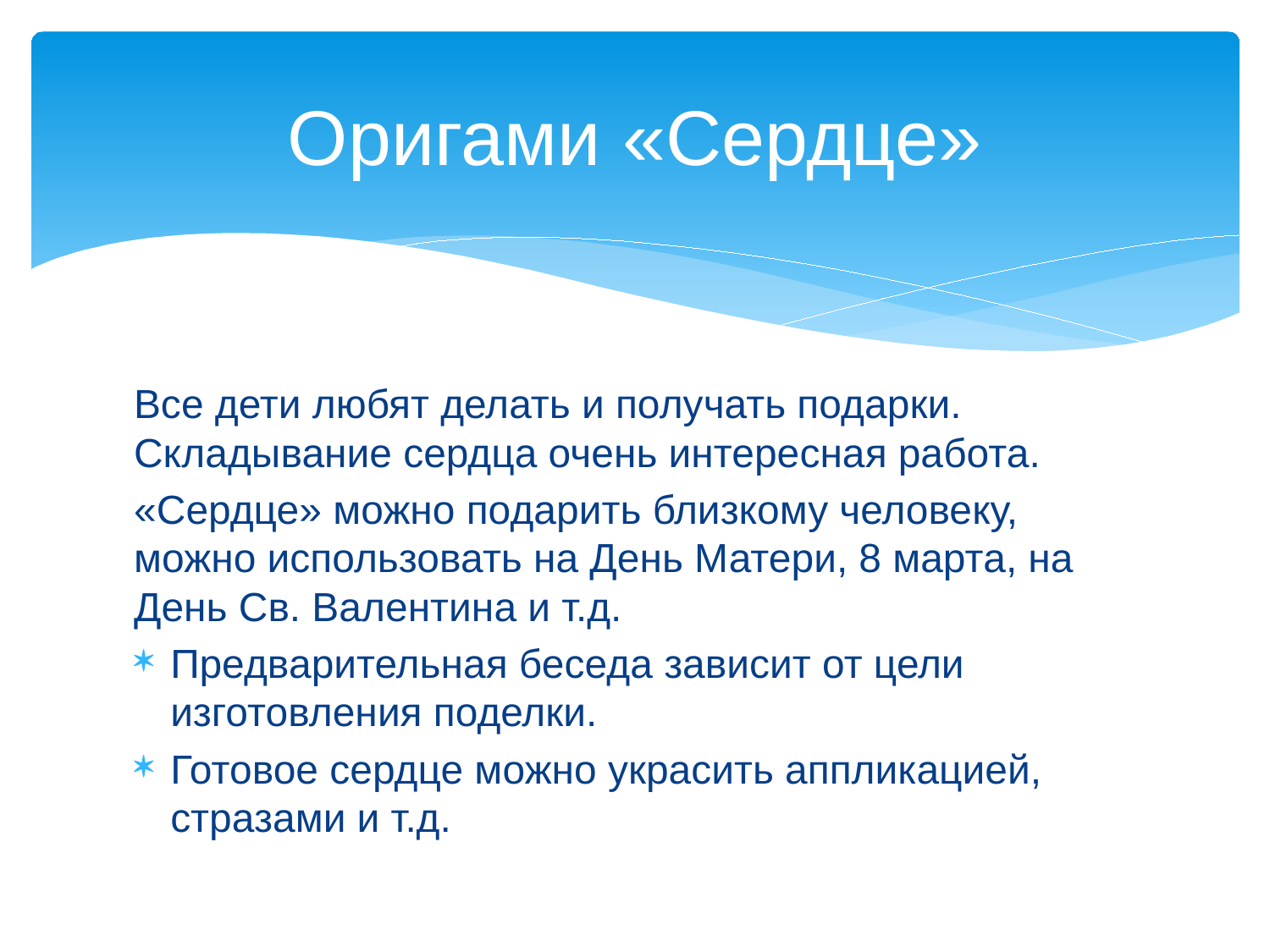

# Оригами «Сердце»
Все дети любят делать и получать подарки. Складывание сердца очень интересная работа.
«Сердце» можно подарить близкому человеку, можно использовать на День Матери, 8 марта, на День Св. Валентина и т.д.
Предварительная беседа зависит от цели изготовления поделки.
Готовое сердце можно украсить аппликацией, стразами и т.д.